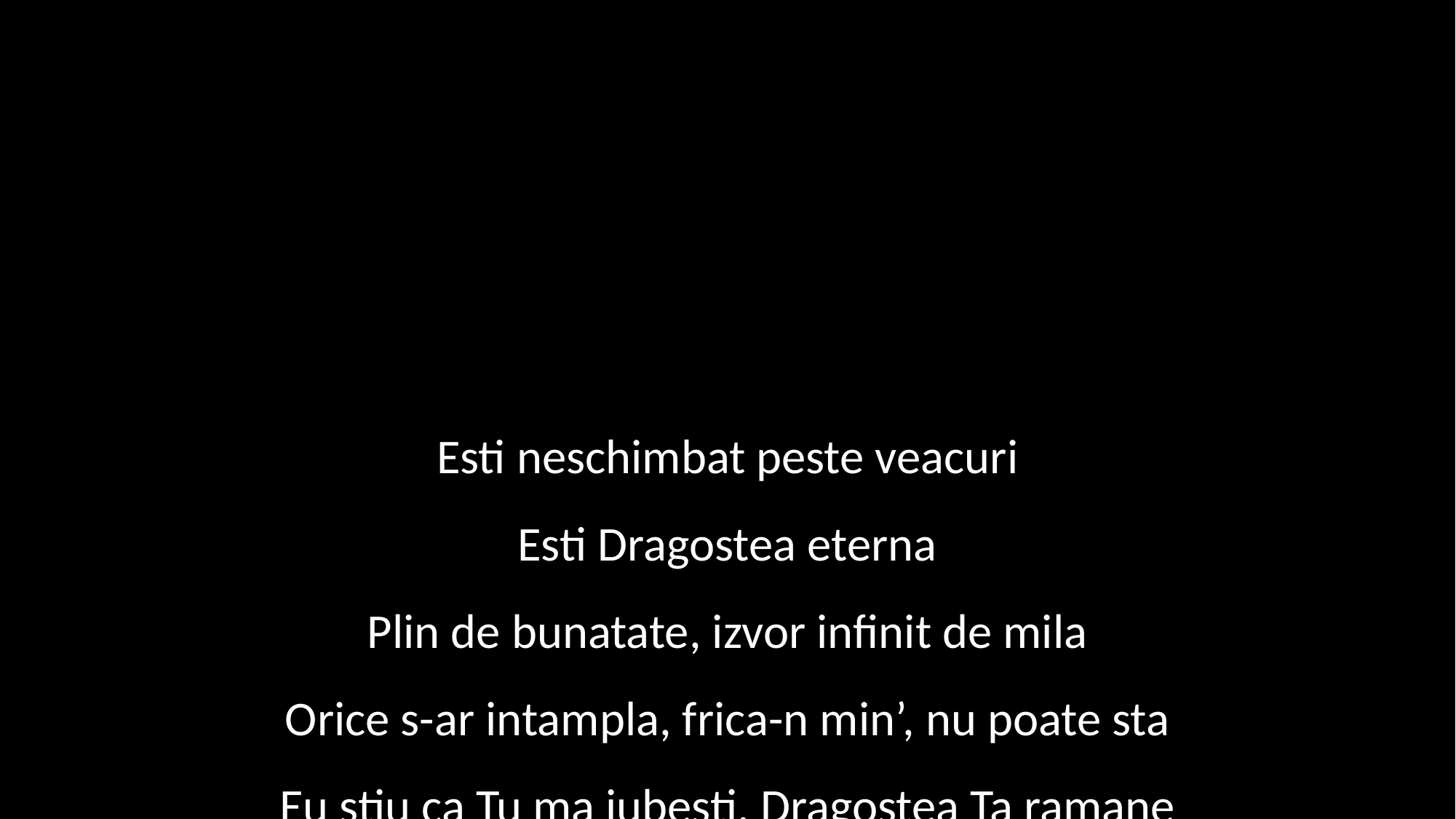

Esti neschimbat peste veacuri
Esti Dragostea eterna
Plin de bunatate, izvor infinit de mila
Orice s-ar intampla, frica-n min’, nu poate sta
Eu stiu ca Tu ma iubesti, Dragostea Ta ramane